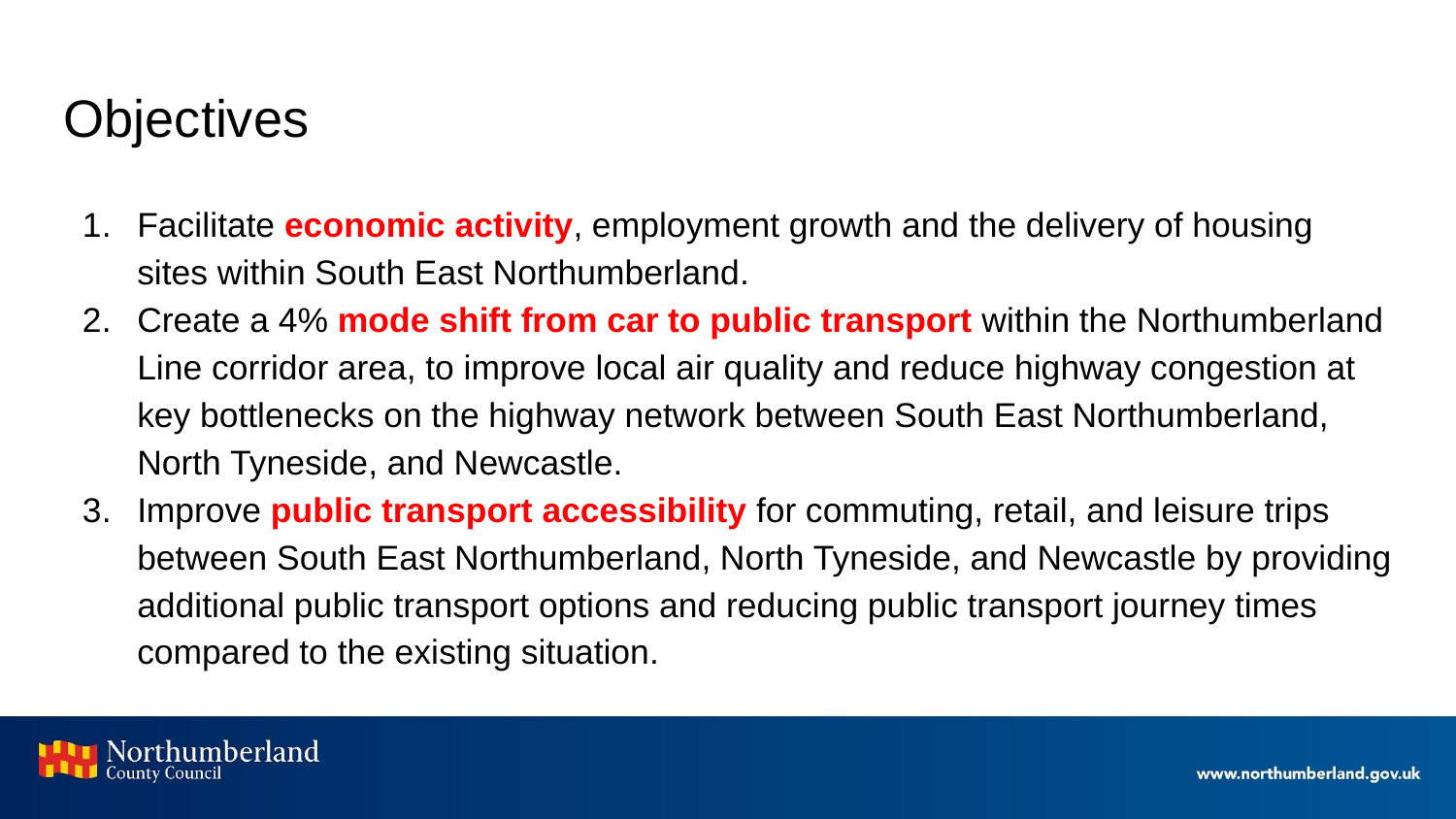

# Objectives
Facilitate economic activity, employment growth and the delivery of housing sites within South East Northumberland.
Create a 4% mode shift from car to public transport within the Northumberland Line corridor area, to improve local air quality and reduce highway congestion at key bottlenecks on the highway network between South East Northumberland, North Tyneside, and Newcastle.
Improve public transport accessibility for commuting, retail, and leisure trips between South East Northumberland, North Tyneside, and Newcastle by providing additional public transport options and reducing public transport journey times compared to the existing situation.